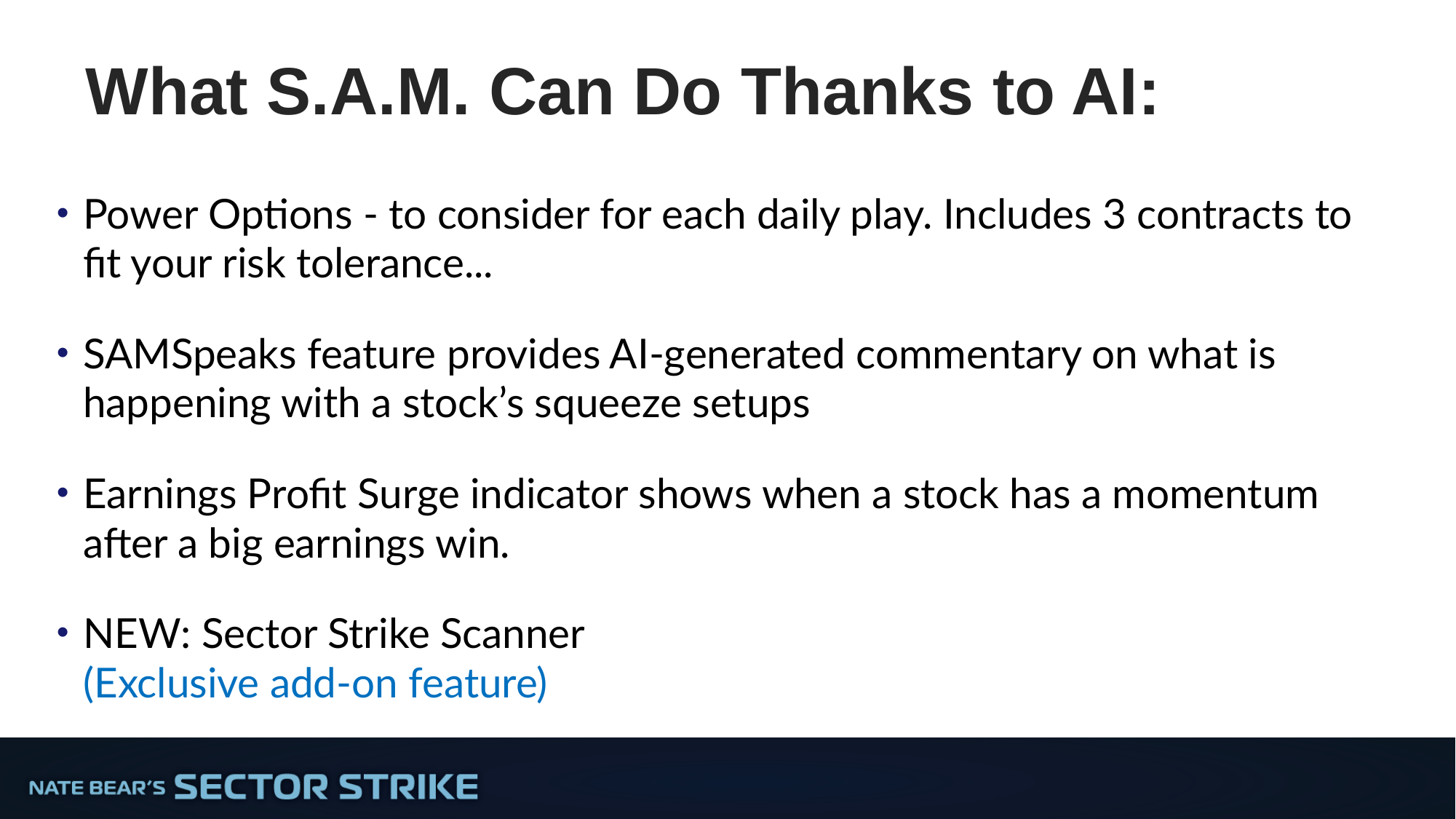

# What S.A.M. Can Do Thanks to AI:
Power Options - to consider for each daily play. Includes 3 contracts to fit your risk tolerance...
SAMSpeaks feature provides AI-generated commentary on what is happening with a stock’s squeeze setups
Earnings Profit Surge indicator shows when a stock has a momentum after a big earnings win.
NEW: Sector Strike Scanner
(Exclusive add-on feature)